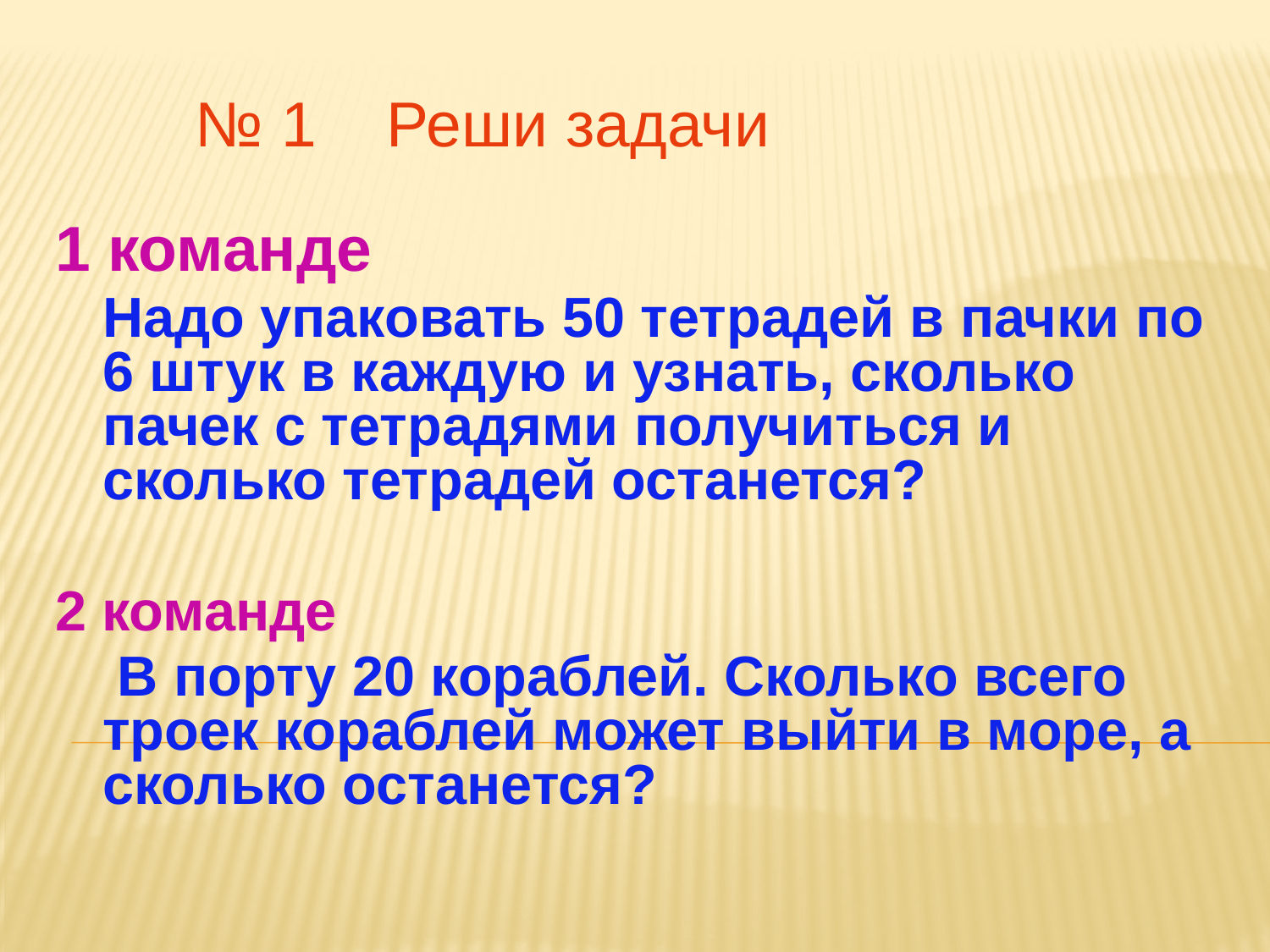

№ 1    Реши задачи
1 команде
    Надо упаковать 50 тетрадей в пачки по 6 штук в каждую и узнать, сколько пачек с тетрадями получиться и сколько тетрадей останется?

2 команде
    В порту 20 кораблей. Сколько всего троек кораблей может выйти в море, а сколько останется?